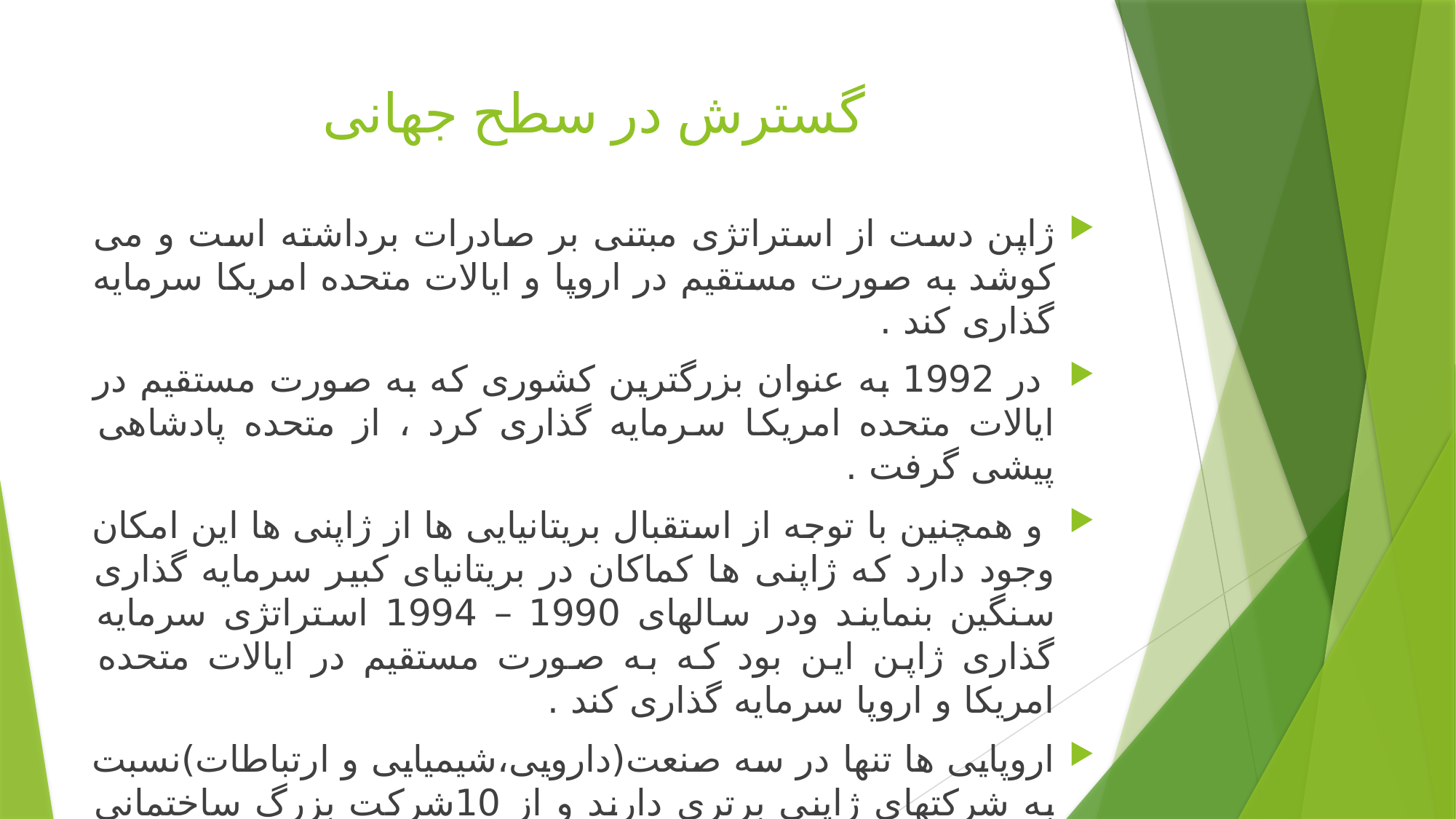

# گسترش در سطح جهانی
ژاپن دست از استراتژی مبتنی بر صادرات برداشته است و می کوشد به صورت مستقیم در اروپا و ایالات متحده امریکا سرمایه گذاری کند .
 در 1992 به عنوان بزرگترین کشوری که به صورت مستقیم در ایالات متحده امریکا سرمایه گذاری کرد ، از متحده پادشاهی پیشی گرفت .
 و همچنین با توجه از استقبال بریتانیایی ها از ژاپنی ها این امکان وجود دارد که ژاپنی ها کماکان در بریتانیای کبیر سرمایه گذاری سنگین بنمایند ودر سالهای 1990 – 1994 استراتژی سرمایه گذاری ژاپن این بود که به صورت مستقیم در ایالات متحده امریکا و اروپا سرمایه گذاری کند .
اروپایی ها تنها در سه صنعت(دارویی،شیمیایی و ارتباطات)نسبت به شرکتهای ژاپنی برتری دارند و از 10شرکت بزرگ ساختمانی دنیا5،شرکت ژاپنی هستند.